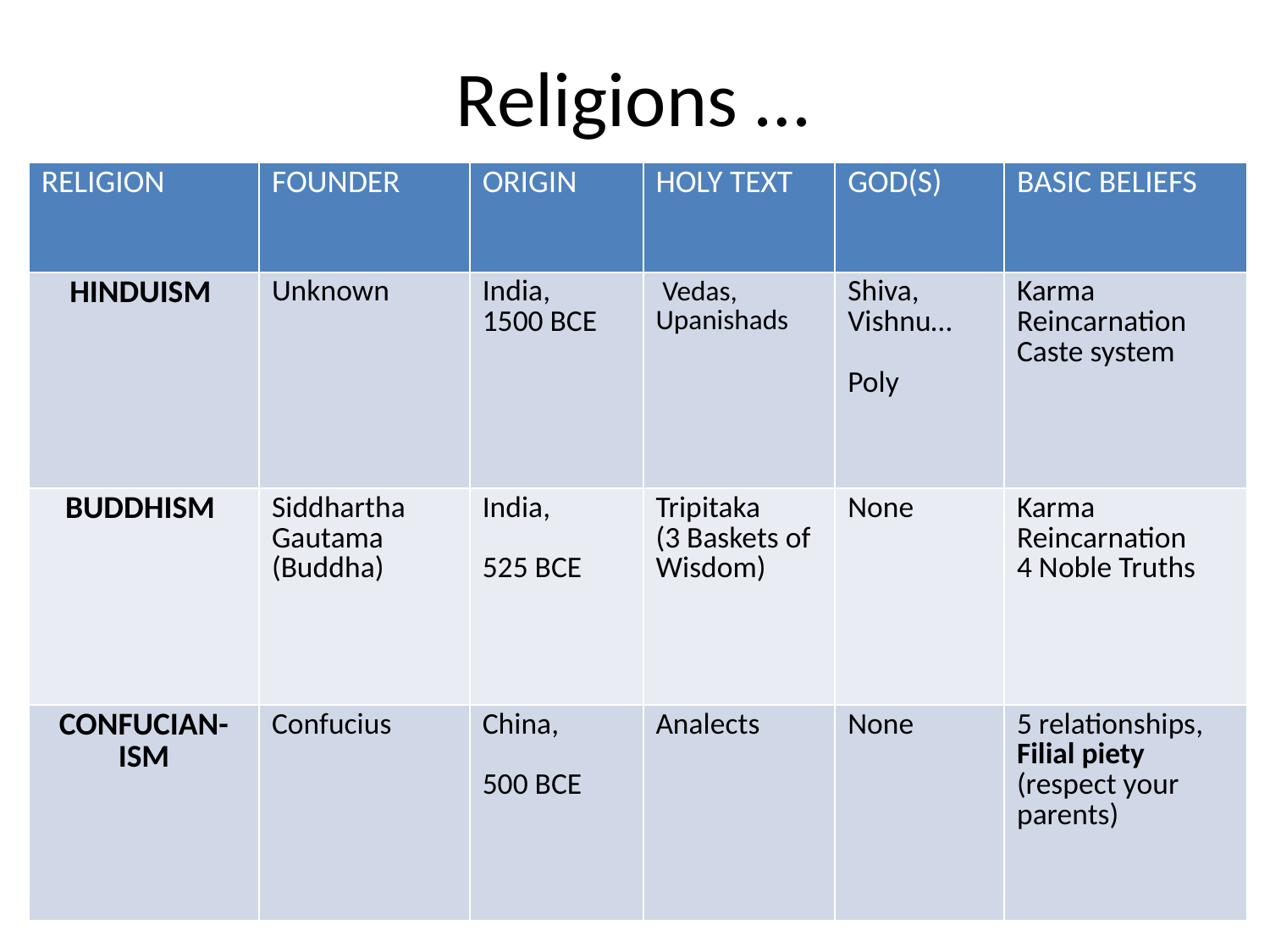

# Religions …
| RELIGION | FOUNDER | ORIGIN | HOLY TEXT | GOD(S) | BASIC BELIEFS |
| --- | --- | --- | --- | --- | --- |
| HINDUISM | Unknown | India, 1500 BCE | Vedas, Upanishads | Shiva, Vishnu… Poly | Karma Reincarnation Caste system |
| BUDDHISM | Siddhartha Gautama (Buddha) | India, 525 BCE | Tripitaka (3 Baskets of Wisdom) | None | Karma Reincarnation 4 Noble Truths |
| CONFUCIAN-ISM | Confucius | China, 500 BCE | Analects | None | 5 relationships, Filial piety (respect your parents) |